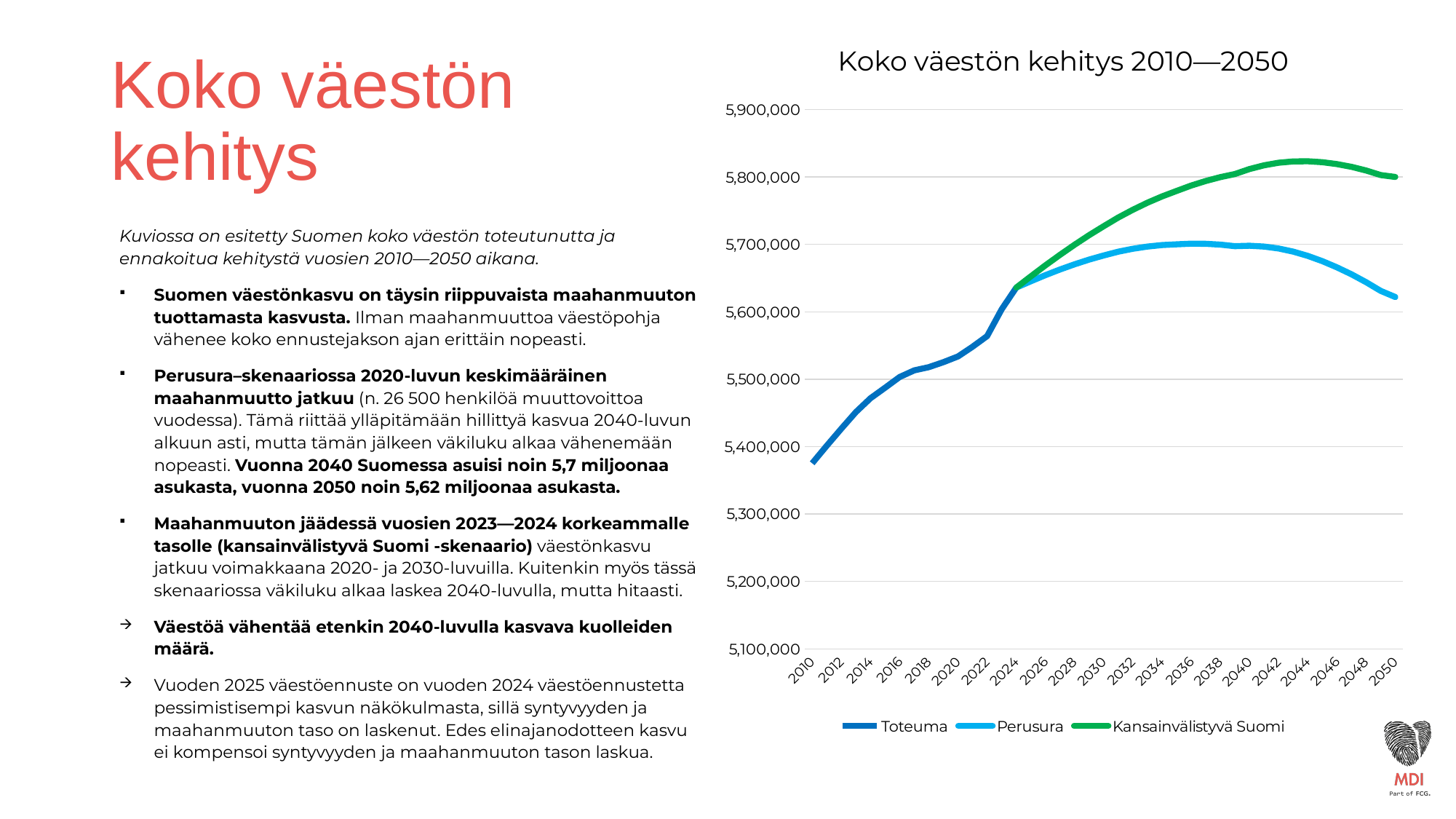

### Chart: Koko väestön kehitys 2010—2050

| Category | Toteuma | Perusura | Kansainvälistyvä Suomi |
|---|---|---|---|
| 2010 | 5375276.0 | None | None |
| 2011 | 5401267.0 | None | None |
| 2012 | 5426674.0 | None | None |
| 2013 | 5451270.0 | None | None |
| 2014 | 5471753.0 | None | None |
| 2015 | 5487308.0 | None | None |
| 2016 | 5503297.0 | None | None |
| 2017 | 5513130.0 | None | None |
| 2018 | 5517919.0 | None | None |
| 2019 | 5525292.0 | None | None |
| 2020 | 5533793.0 | None | None |
| 2021 | 5548241.0 | None | None |
| 2022 | 5563970.0 | None | None |
| 2023 | 5603851.0 | None | None |
| 2024 | 5635971.0 | 5635971.0 | 5635971.0 |
| 2025 | None | 5645342.337734589 | 5652595.5877799895 |
| 2026 | None | 5654416.649962825 | 5668924.690392488 |
| 2027 | None | 5662796.52786432 | 5684557.596118579 |
| 2028 | None | 5670437.210624214 | 5699445.930471603 |
| 2029 | None | 5677456.0995937195 | 5713702.663735604 |
| 2030 | None | 5683575.205408223 | 5727044.642766805 |
| 2031 | None | 5689233.0900539495 | 5739906.149161641 |
| 2032 | None | 5693562.095296475 | 5751414.850705744 |
| 2033 | None | 5696820.861897805 | 5761824.001459534 |
| 2034 | None | 5699025.255750548 | 5771143.81362221 |
| 2035 | None | 5700137.823404541 | 5779331.306902932 |
| 2036 | None | 5701042.109230279 | 5787265.274001886 |
| 2037 | None | 5700868.0780850155 | 5794071.604587019 |
| 2038 | None | 5699680.222938806 | 5799810.189269779 |
| 2039 | None | 5697378.307636006 | 5804377.149921503 |
| 2040 | None | 5697977.317123067 | 5811784.348359652 |
| 2041 | None | 5696792.356109129 | 5817350.521492446 |
| 2042 | None | 5693940.227956228 | 5821175.466420282 |
| 2043 | None | 5689251.820992838 | 5823088.017784626 |
| 2044 | None | 5682925.771471753 | 5823285.349010662 |
| 2045 | None | 5675128.540452354 | 5821932.441708868 |
| 2046 | None | 5665933.613996693 | 5819102.2334089605 |
| 2047 | None | 5655590.577420828 | 5815043.958388391 |
| 2048 | None | 5643920.934031544 | 5809579.7992000505 |
| 2049 | None | 5631057.489020152 | 5802843.3319716845 |
| 2050 | None | 5621905.48540578 | 5800022.850163702 |
# Koko väestön kehitys
Kuviossa on esitetty Suomen koko väestön toteutunutta ja ennakoitua kehitystä vuosien 2010—2050 aikana.
Suomen väestönkasvu on täysin riippuvaista maahanmuuton tuottamasta kasvusta. Ilman maahanmuuttoa väestöpohja vähenee koko ennustejakson ajan erittäin nopeasti.
Perusura–skenaariossa 2020-luvun keskimääräinen maahanmuutto jatkuu (n. 26 500 henkilöä muuttovoittoa vuodessa). Tämä riittää ylläpitämään hillittyä kasvua 2040-luvun alkuun asti, mutta tämän jälkeen väkiluku alkaa vähenemään nopeasti. Vuonna 2040 Suomessa asuisi noin 5,7 miljoonaa asukasta, vuonna 2050 noin 5,62 miljoonaa asukasta.
Maahanmuuton jäädessä vuosien 2023—2024 korkeammalle tasolle (kansainvälistyvä Suomi -skenaario) väestönkasvu jatkuu voimakkaana 2020- ja 2030-luvuilla. Kuitenkin myös tässä skenaariossa väkiluku alkaa laskea 2040-luvulla, mutta hitaasti.
Väestöä vähentää etenkin 2040-luvulla kasvava kuolleiden määrä.
Vuoden 2025 väestöennuste on vuoden 2024 väestöennustetta pessimistisempi kasvun näkökulmasta, sillä syntyvyyden ja maahanmuuton taso on laskenut. Edes elinajanodotteen kasvu ei kompensoi syntyvyyden ja maahanmuuton tason laskua.